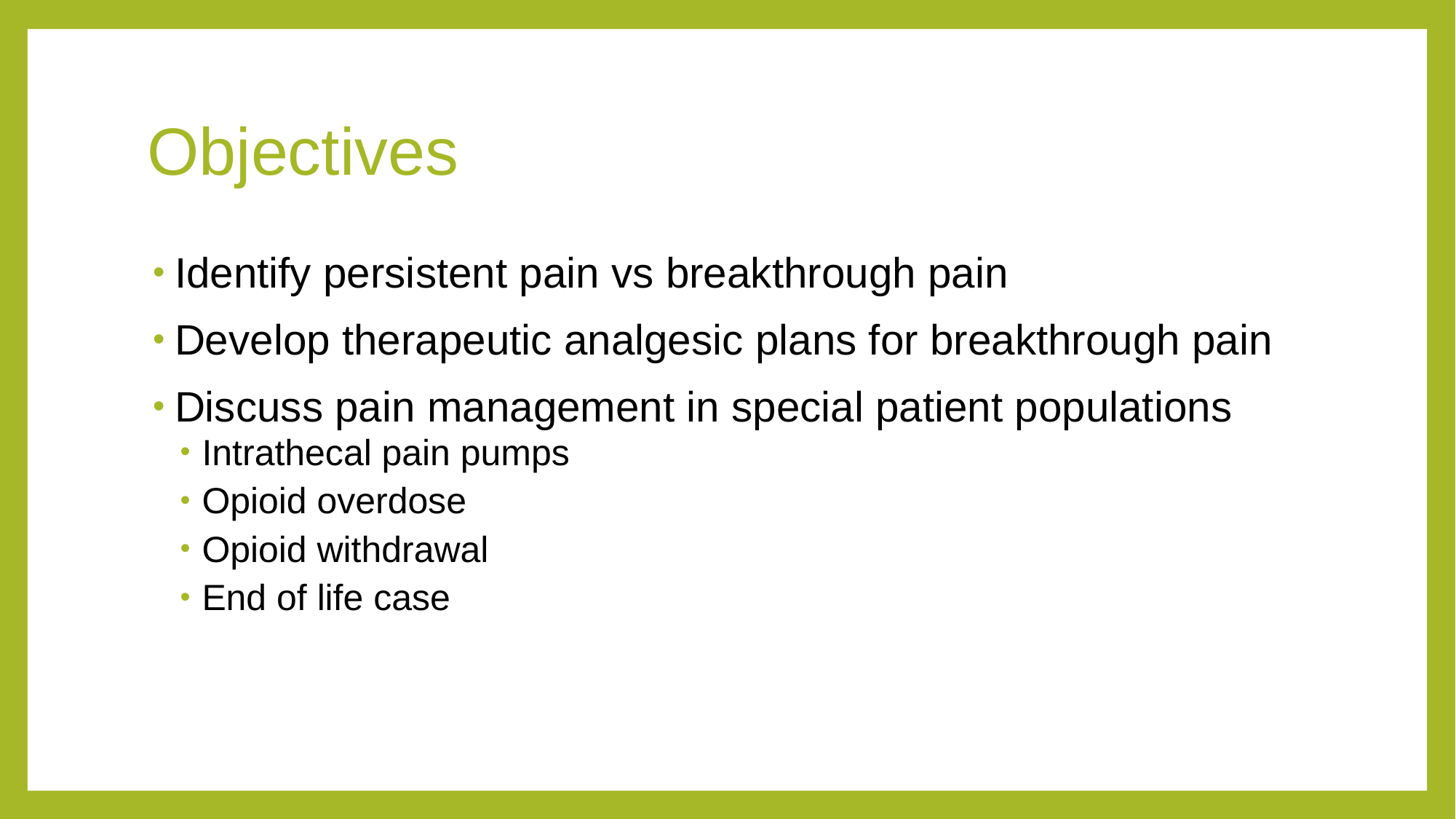

# Objectives
Identify persistent pain vs breakthrough pain
Develop therapeutic analgesic plans for breakthrough pain
Discuss pain management in special patient populations
Intrathecal pain pumps
Opioid overdose
Opioid withdrawal
End of life case